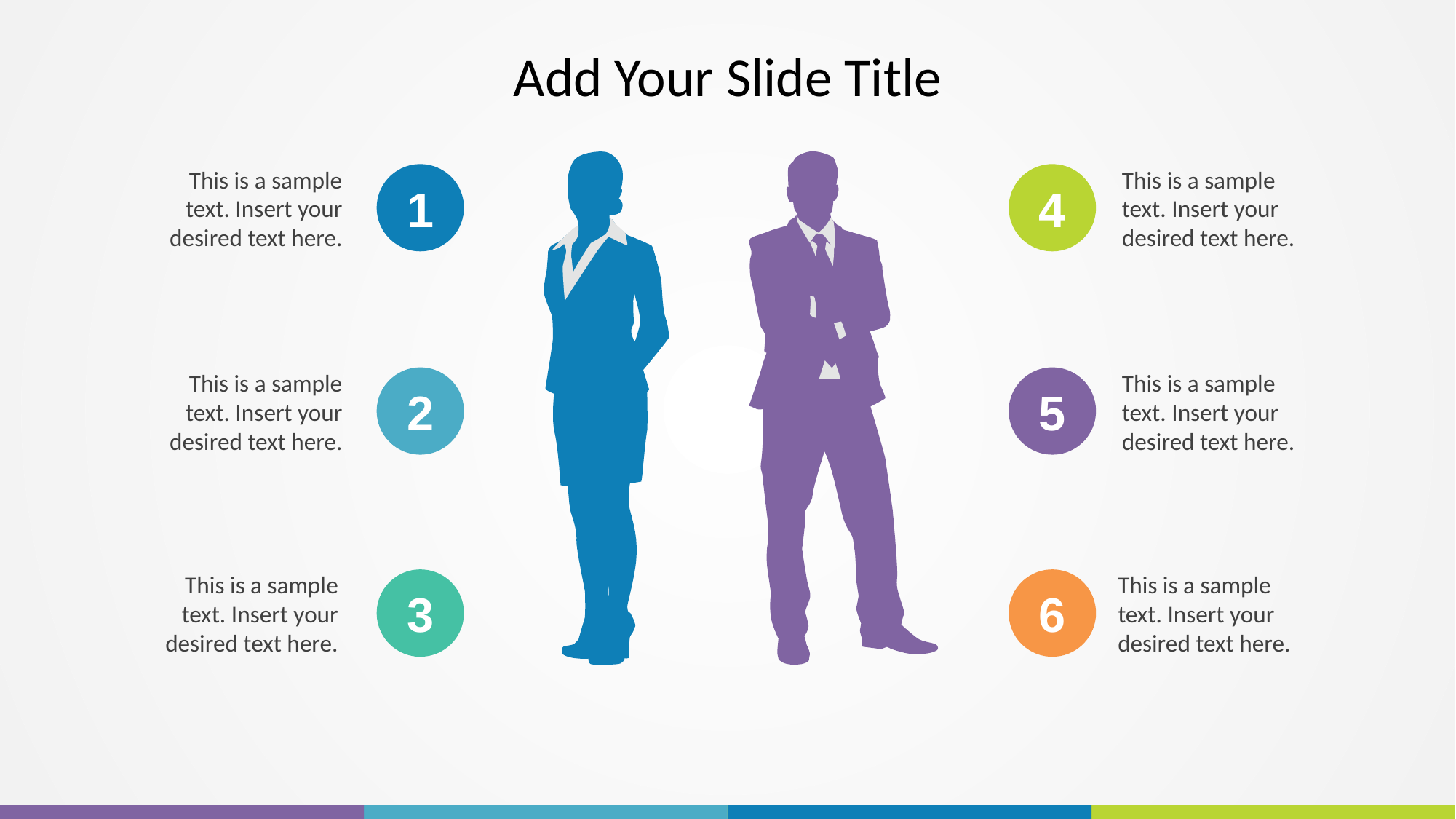

# Add Your Slide Title

This is a sample
text. Insert your
desired text here.
This is a sample
text. Insert your
desired text here.
1
4
This is a sample
text. Insert your
desired text here.
This is a sample
text. Insert your
desired text here.
2
5
This is a sample
text. Insert your
desired text here.
This is a sample
text. Insert your
desired text here.
3
6